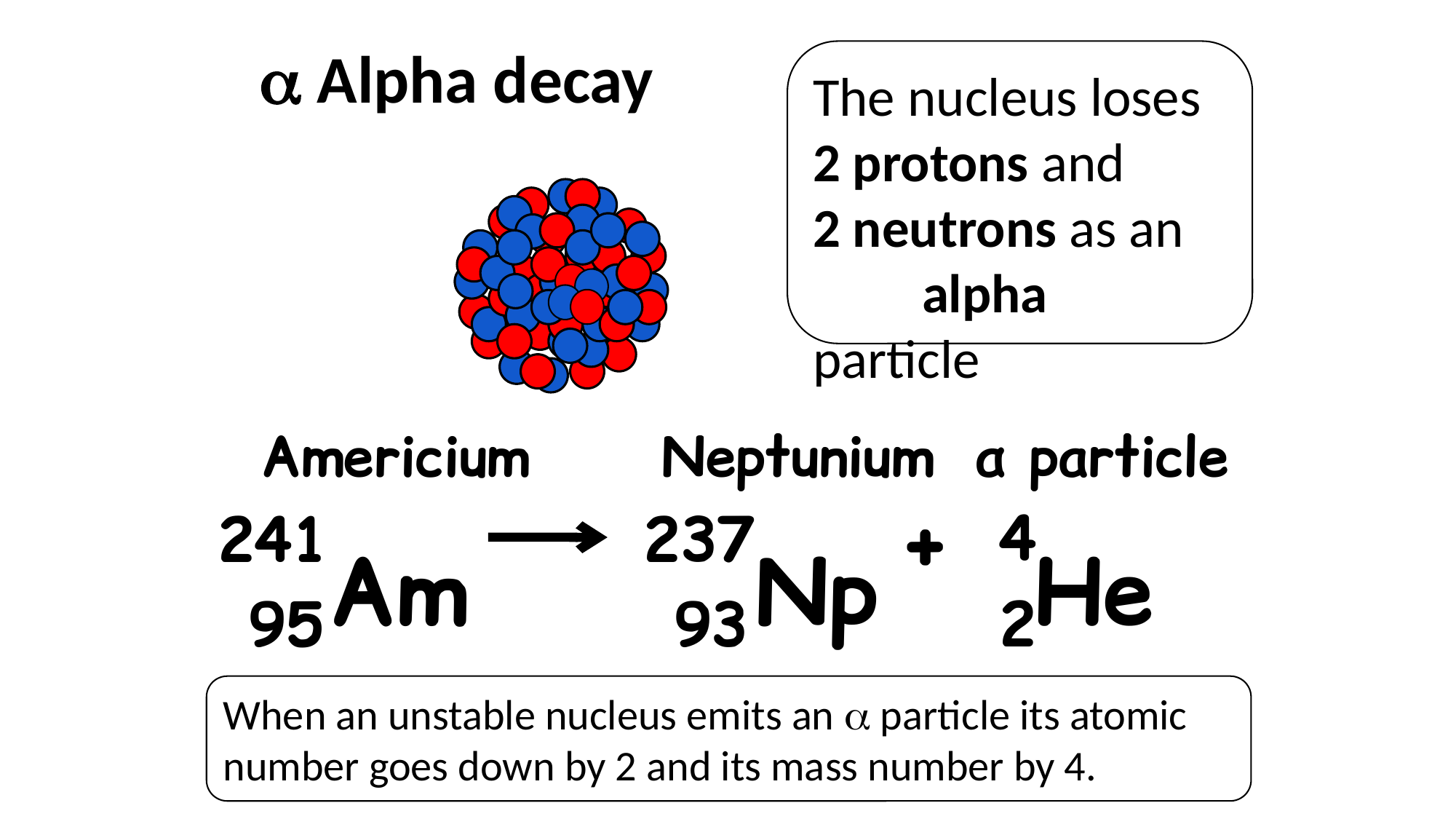

α Alpha decay
The nucleus loses
2 protons and
2 neutrons as an
	alpha particle

α particle
4
He
2
Americium
241
Am
95
Neptunium
+
237
Np
93
When an unstable nucleus emits an α particle its atomic number goes down by 2 and its mass number by 4.